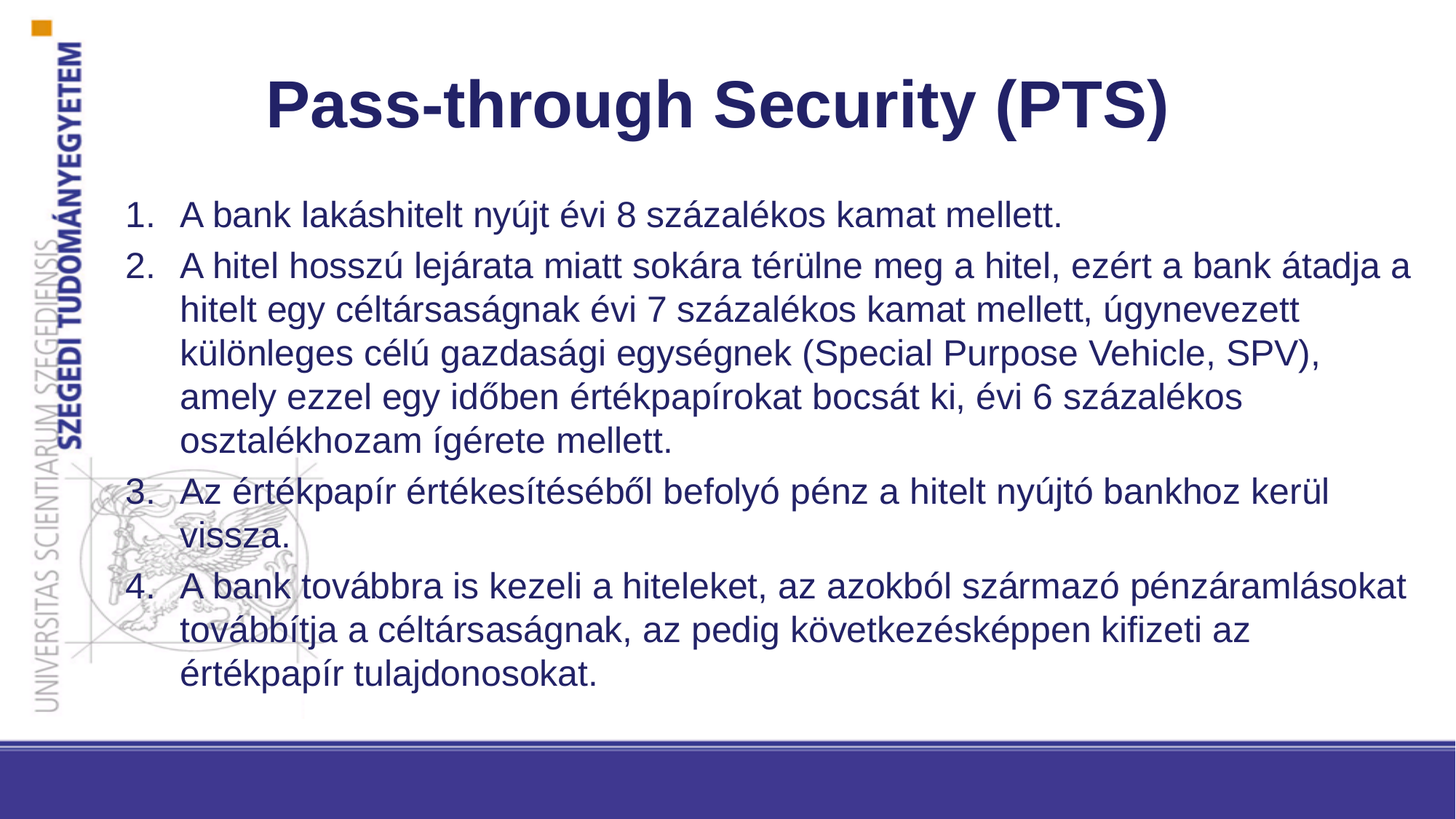

# Pass-through Security (PTS)
A bank lakáshitelt nyújt évi 8 százalékos kamat mellett.
A hitel hosszú lejárata miatt sokára térülne meg a hitel, ezért a bank átadja a hitelt egy céltársaságnak évi 7 százalékos kamat mellett, úgynevezett különleges célú gazdasági egységnek (Special Purpose Vehicle, SPV), amely ezzel egy időben értékpapírokat bocsát ki, évi 6 százalékos osztalékhozam ígérete mellett.
Az értékpapír értékesítéséből befolyó pénz a hitelt nyújtó bankhoz kerül vissza.
A bank továbbra is kezeli a hiteleket, az azokból származó pénzáramlásokat továbbítja a céltársaságnak, az pedig következésképpen kifizeti az értékpapír tulajdonosokat.